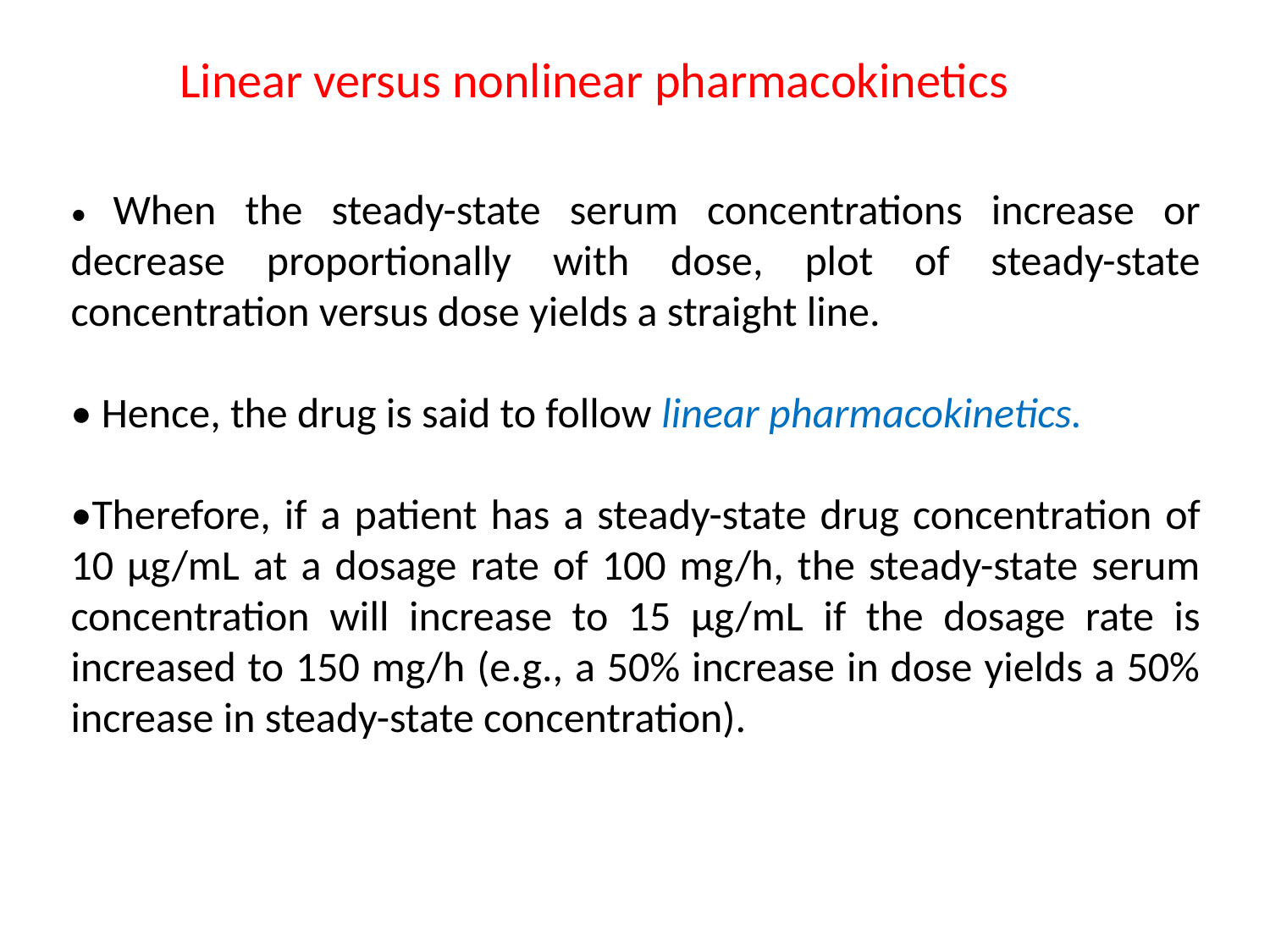

Linear versus nonlinear pharmacokinetics
• When the steady-state serum concentrations increase or decrease proportionally with dose, plot of steady-state concentration versus dose yields a straight line.

• Hence, the drug is said to follow linear pharmacokinetics.

•Therefore, if a patient has a steady-state drug concentration of 10 μg/mL at a dosage rate of 100 mg/h, the steady-state serum concentration will increase to 15 μg/mL if the dosage rate is increased to 150 mg/h (e.g., a 50% increase in dose yields a 50% increase in steady-state concentration).